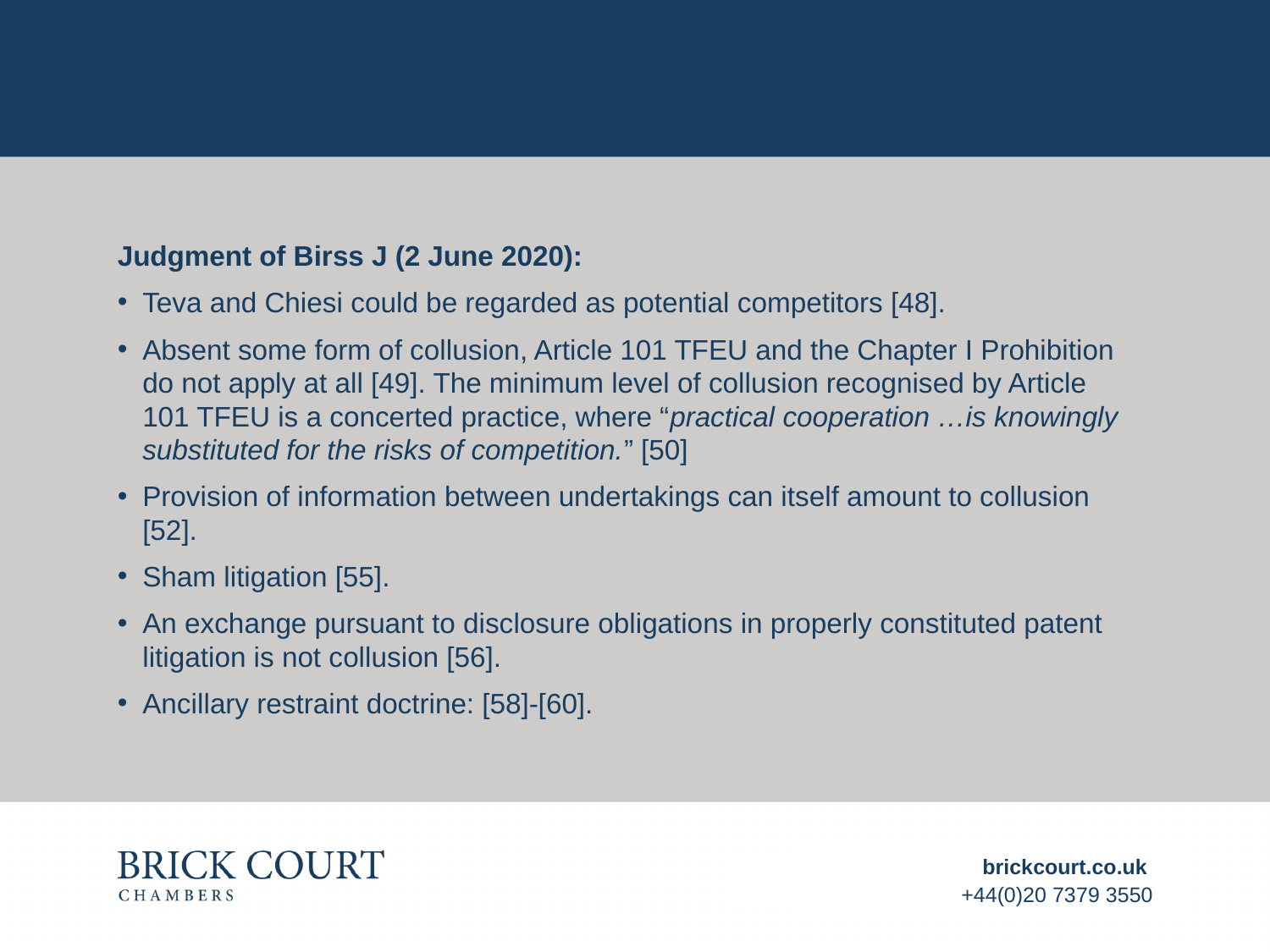

#
Judgment of Birss J (2 June 2020):
Teva and Chiesi could be regarded as potential competitors [48].
Absent some form of collusion, Article 101 TFEU and the Chapter I Prohibition do not apply at all [49]. The minimum level of collusion recognised by Article 101 TFEU is a concerted practice, where “practical cooperation …is knowingly substituted for the risks of competition.” [50]
Provision of information between undertakings can itself amount to collusion [52].
Sham litigation [55].
An exchange pursuant to disclosure obligations in properly constituted patent litigation is not collusion [56].
Ancillary restraint doctrine: [58]-[60].

brickcourt.co.uk
+44(0)20 7379 3550